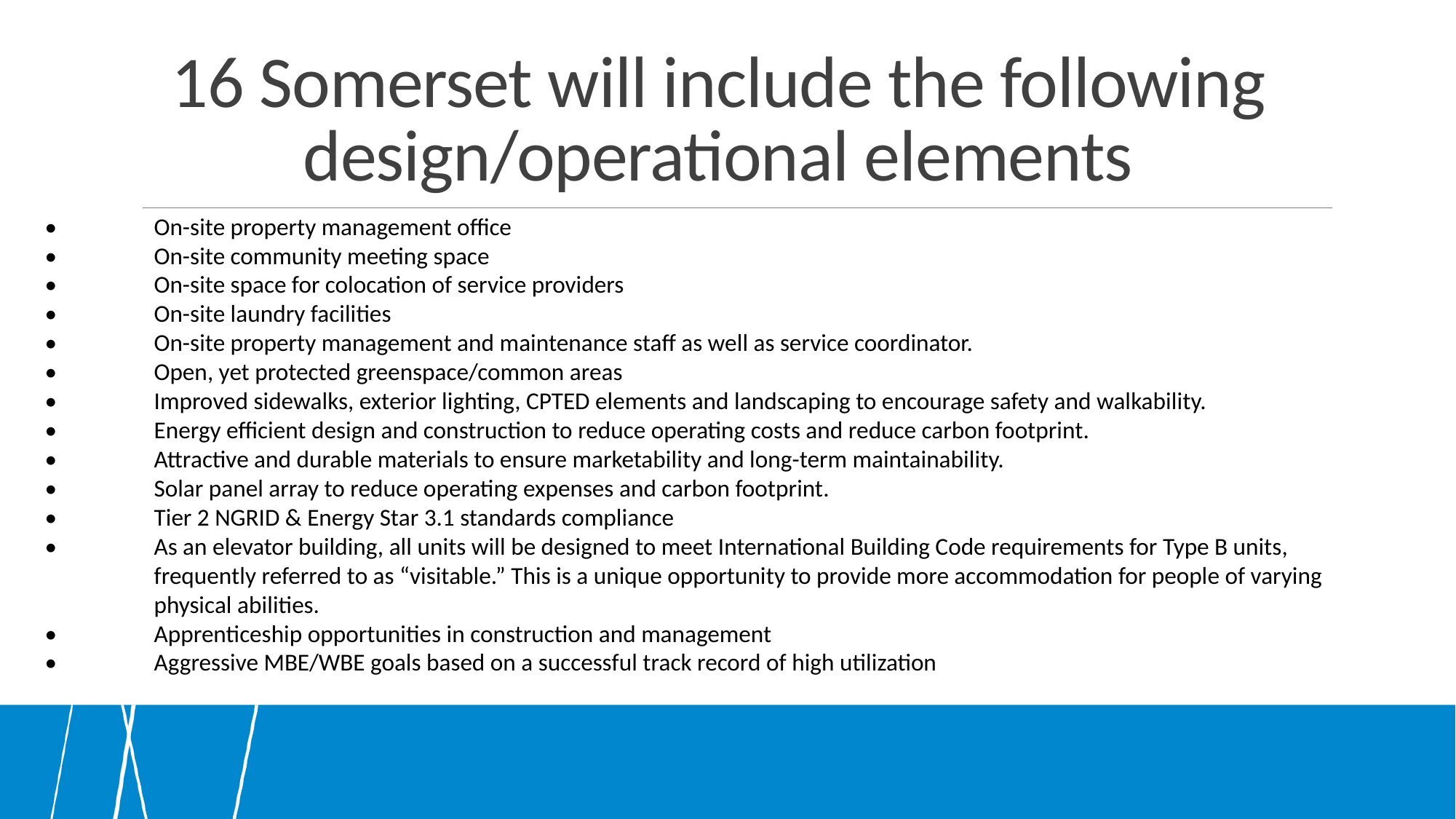

# 16 Somerset will include the following design/operational elements

•	On-site property management office
•	On-site community meeting space
•	On-site space for colocation of service providers
•	On-site laundry facilities
•	On-site property management and maintenance staff as well as service coordinator.
•	Open, yet protected greenspace/common areas
•	Improved sidewalks, exterior lighting, CPTED elements and landscaping to encourage safety and walkability.
•	Energy efficient design and construction to reduce operating costs and reduce carbon footprint.
•	Attractive and durable materials to ensure marketability and long-term maintainability.
•	Solar panel array to reduce operating expenses and carbon footprint.
•	Tier 2 NGRID & Energy Star 3.1 standards compliance
•	As an elevator building, all units will be designed to meet International Building Code requirements for Type B units, 	frequently referred to as “visitable.” This is a unique opportunity to provide more accommodation for people of varying 	physical abilities.
•	Apprenticeship opportunities in construction and management
•	Aggressive MBE/WBE goals based on a successful track record of high utilization